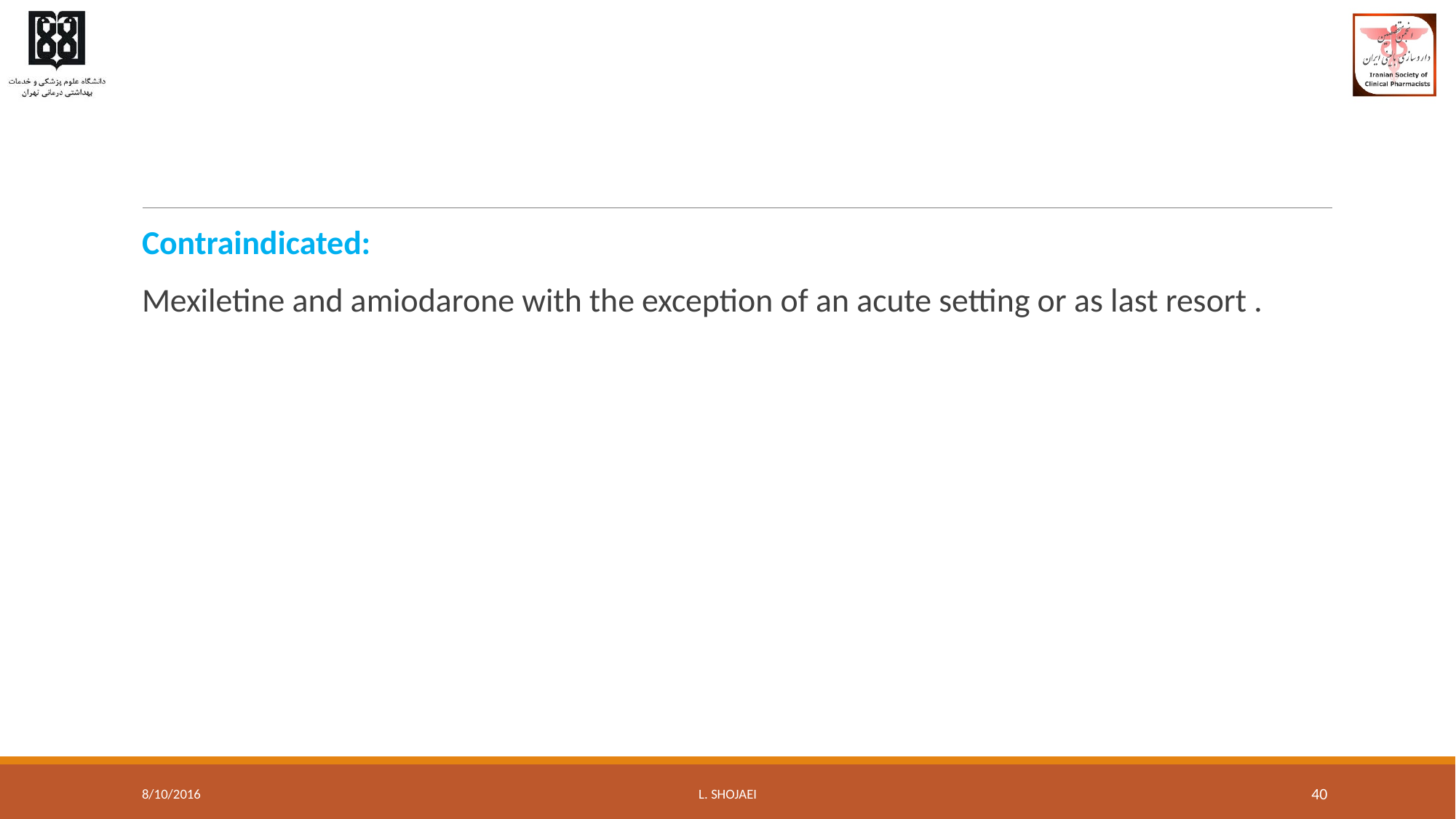

#
Contraindicated:
Mexiletine and amiodarone with the exception of an acute setting or as last resort .

8/10/2016
L. Shojaei
40